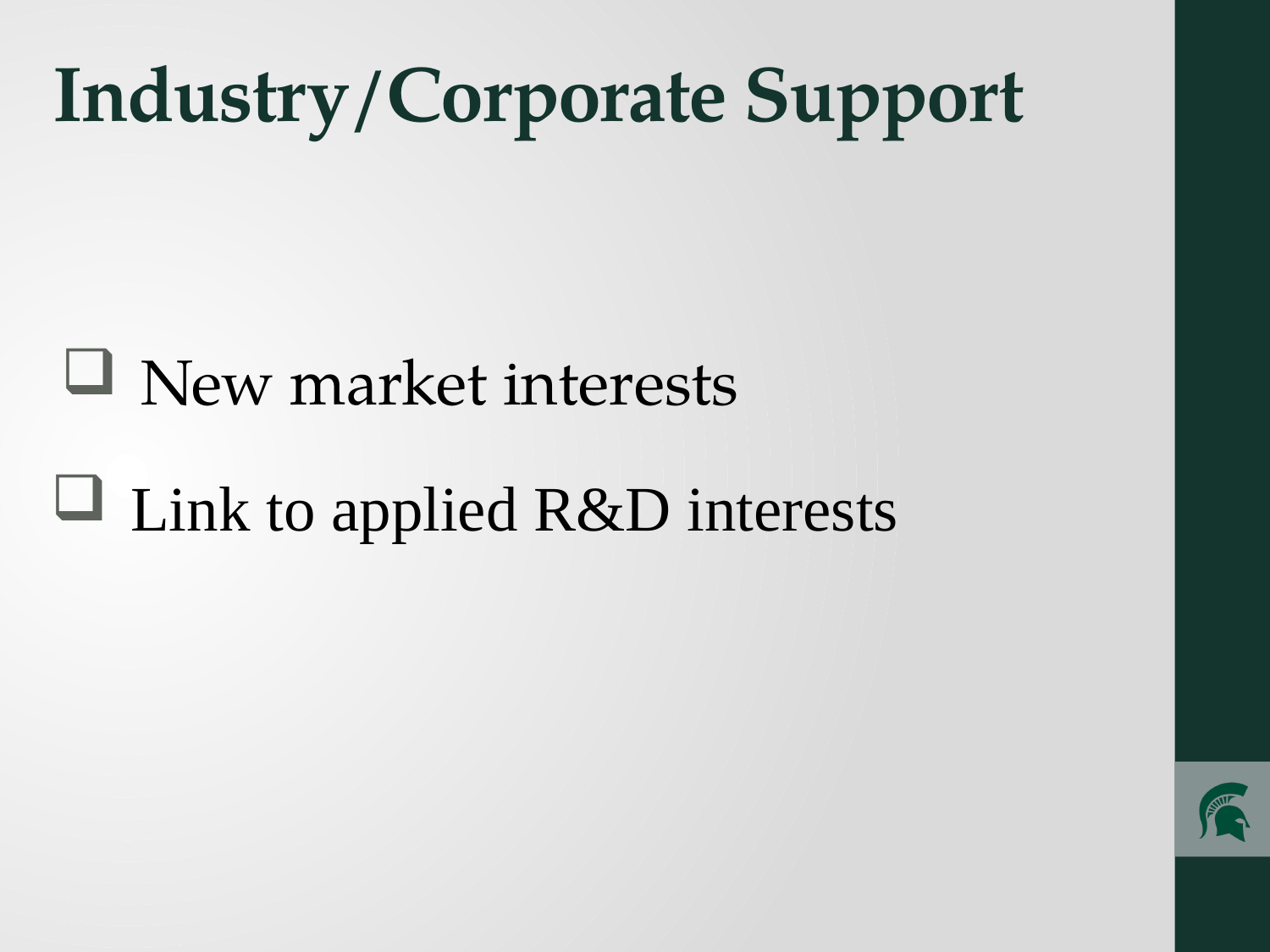

# Industry/Corporate Support
New market interests

Link to applied R&D interests